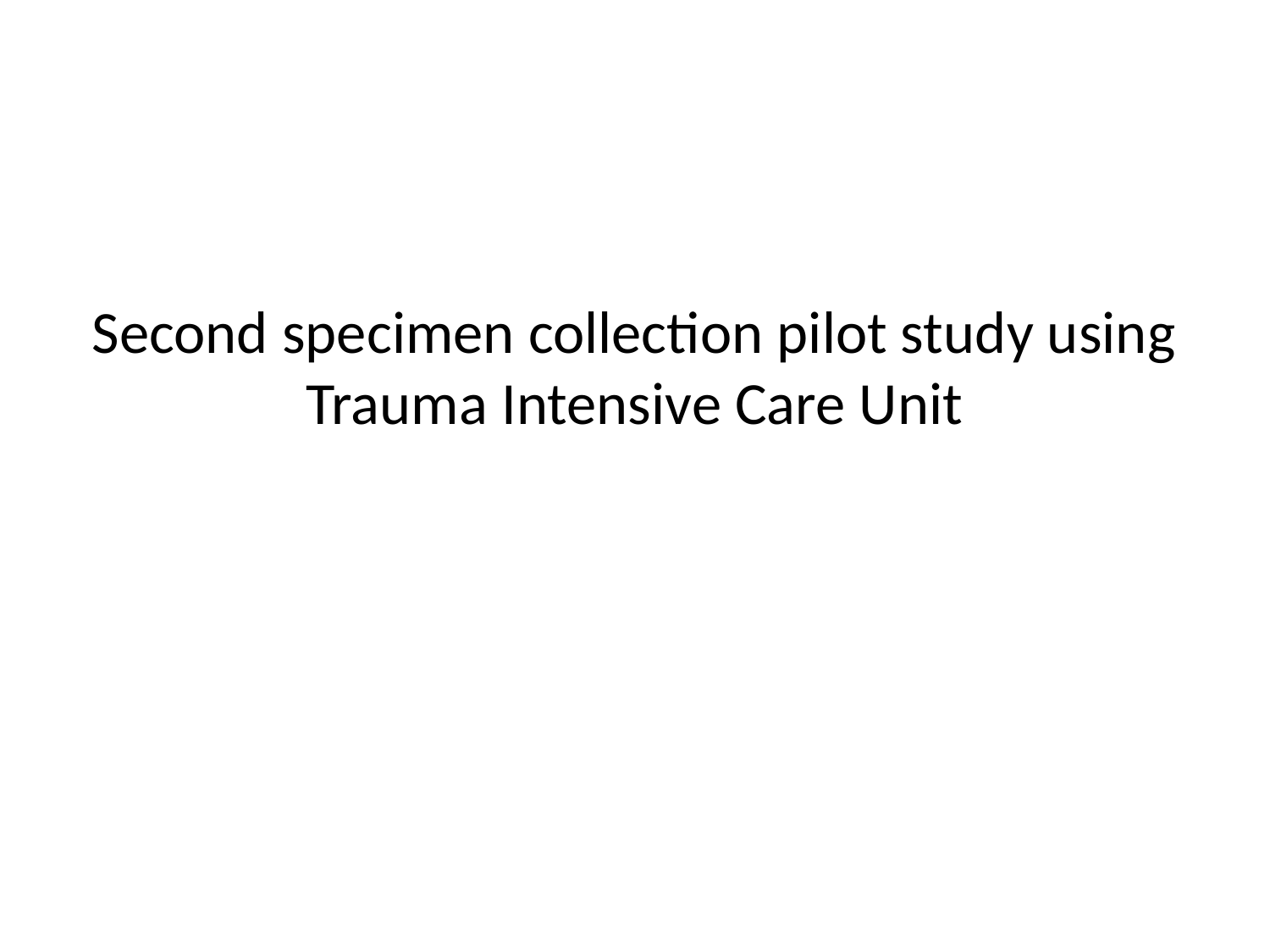

# Second specimen collection pilot study using Trauma Intensive Care Unit